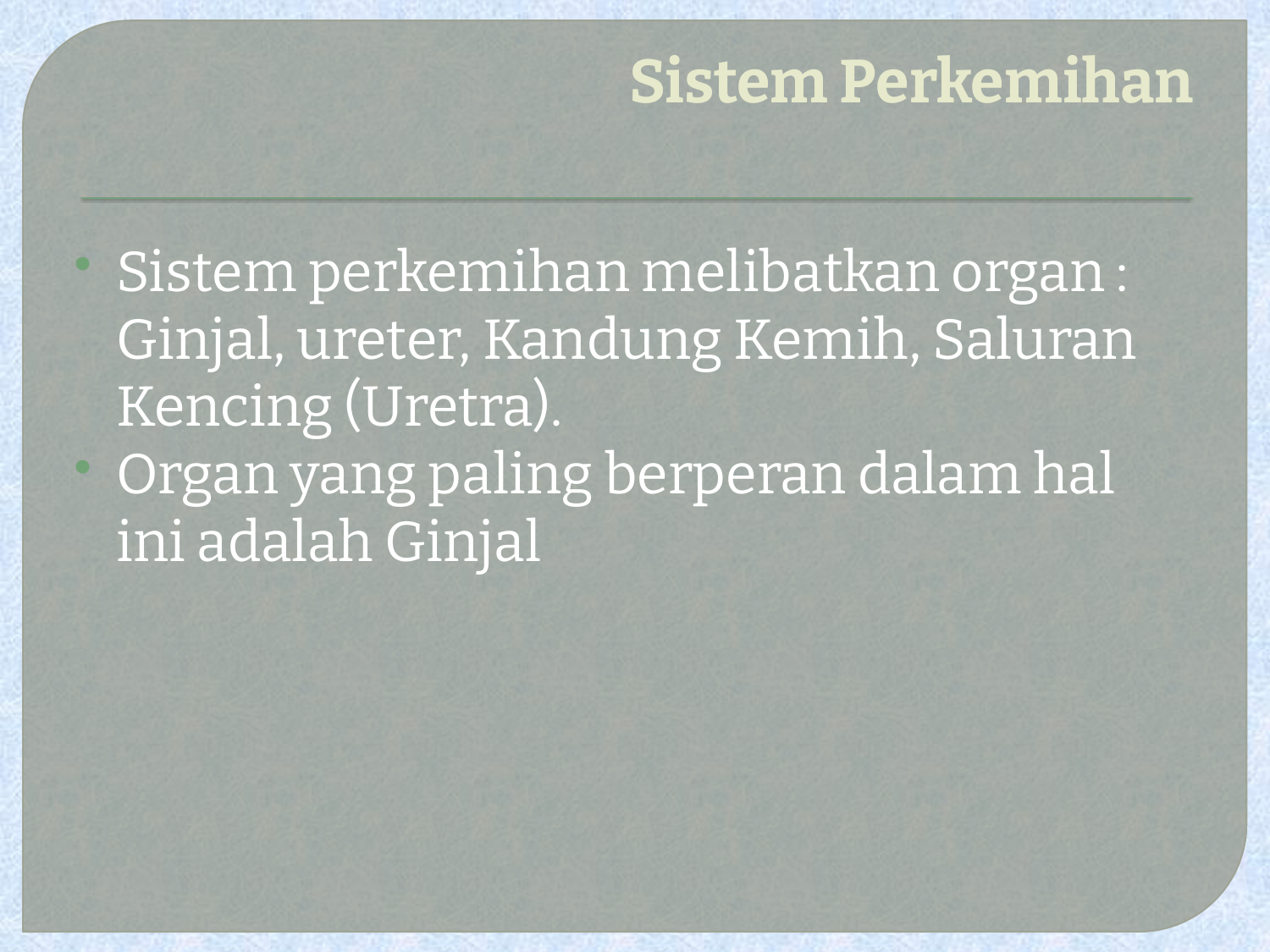

# Sistem Perkemihan
Sistem perkemihan melibatkan organ : Ginjal, ureter, Kandung Kemih, Saluran Kencing (Uretra).
Organ yang paling berperan dalam hal ini adalah Ginjal